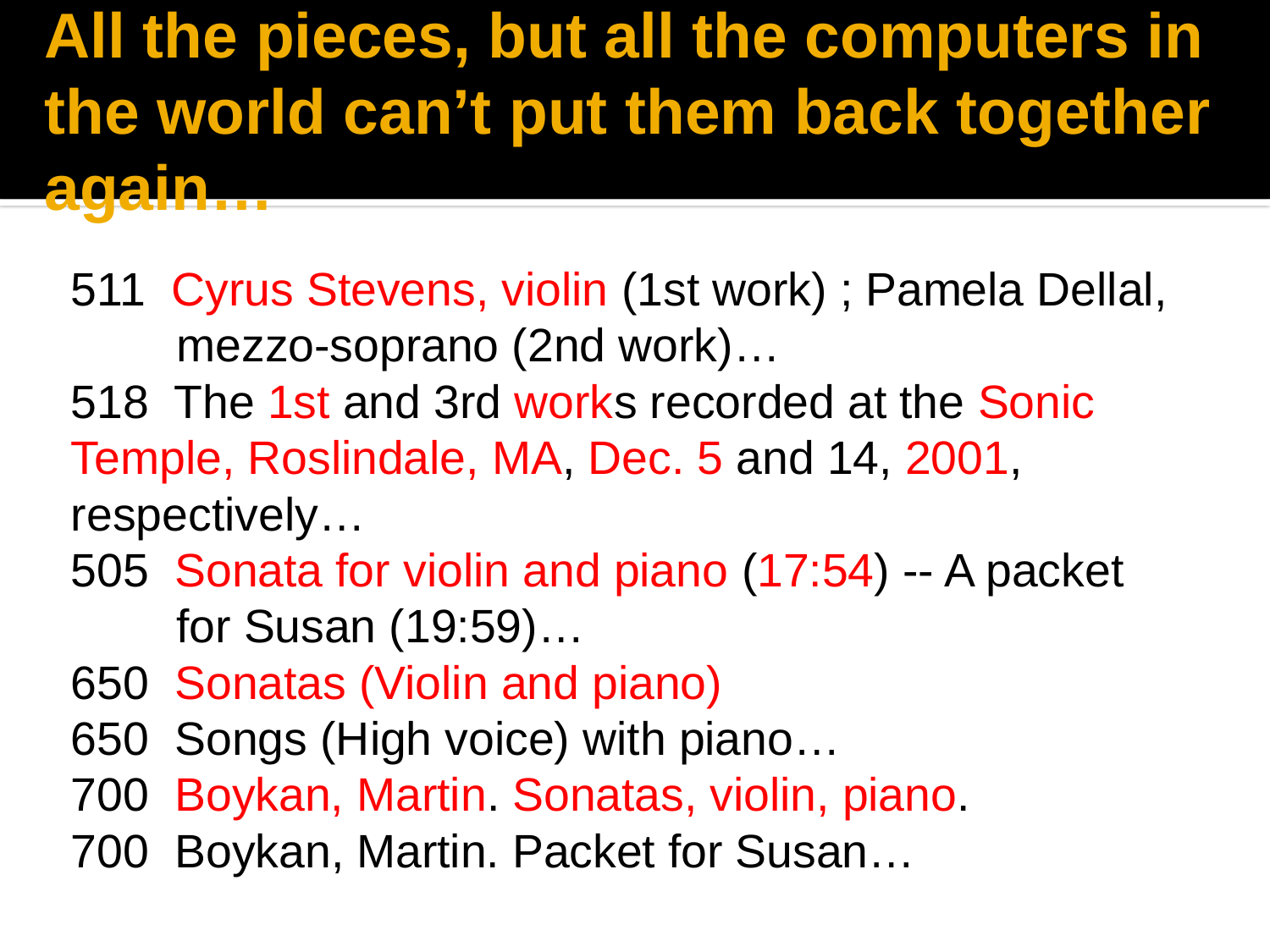

# All the pieces, but all the computers in the world can’t put them back together again…
511  Cyrus Stevens, violin (1st work) ; Pamela Dellal,  	mezzo-soprano (2nd work)…
518  The 1st and 3rd works recorded at the Sonic 	Temple, Roslindale, MA, Dec. 5 and 14, 2001, 	respectively…
505  Sonata for violin and piano (17:54) -- A packet 	for Susan (19:59)…
650  Sonatas (Violin and piano)
650  Songs (High voice) with piano…
700  Boykan, Martin. Sonatas, violin, piano.
700  Boykan, Martin. Packet for Susan…